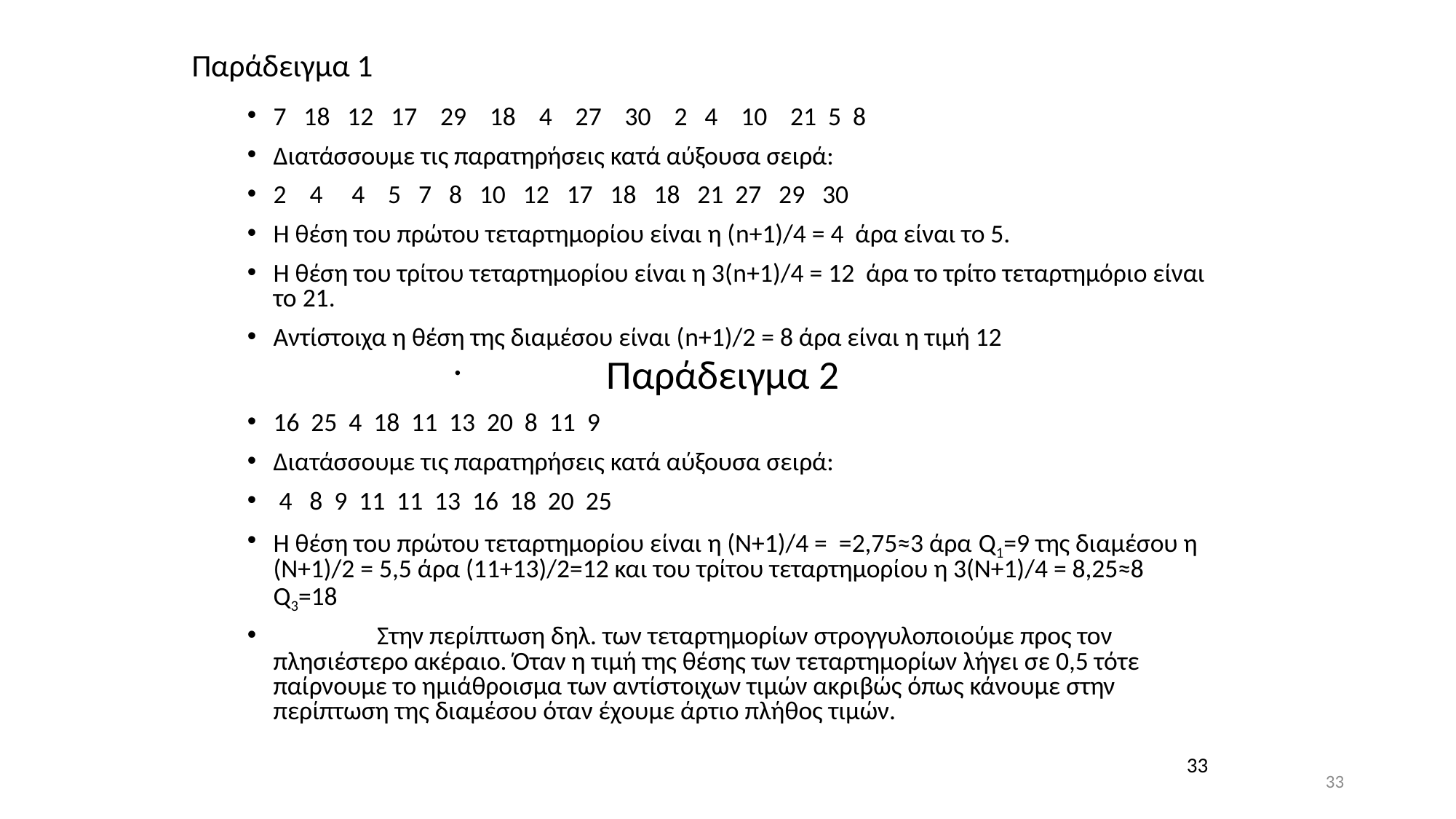

# Παράδειγμα 1
7   18   12   17    29    18    4    27    30    2   4    10    21  5  8
Διατάσσουμε τις παρατηρήσεις κατά αύξουσα σειρά:
2    4     4    5   7   8   10   12   17   18   18   21  27   29   30
Η θέση του πρώτου τεταρτημορίου είναι η (n+1)/4 = 4  άρα είναι το 5.
Η θέση του τρίτου τεταρτημορίου είναι η 3(n+1)/4 = 12  άρα το τρίτο τεταρτημόριο είναι το 21.
Αντίστοιχα η θέση της διαμέσου είναι (n+1)/2 = 8 άρα είναι η τιμή 12
                                 Παράδειγμα 2
16  25  4  18  11  13  20  8  11  9
Διατάσσουμε τις παρατηρήσεις κατά αύξουσα σειρά:
 4   8  9  11  11  13  16  18  20  25
Η θέση του πρώτου τεταρτημορίου είναι η (Ν+1)/4 =  =2,75≈3 άρα Q1=9 της διαμέσου η (Ν+1)/2 = 5,5 άρα (11+13)/2=12 και του τρίτου τεταρτημορίου η 3(Ν+1)/4 = 8,25≈8 Q3=18
	Στην περίπτωση δηλ. των τεταρτημορίων στρογγυλοποιούμε προς τον πλησιέστερο ακέραιο. Όταν η τιμή της θέσης των τεταρτημορίων λήγει σε 0,5 τότε παίρνουμε το ημιάθροισμα των αντίστοιχων τιμών ακριβώς όπως κάνουμε στην περίπτωση της διαμέσου όταν έχουμε άρτιο πλήθος τιμών.
33
33